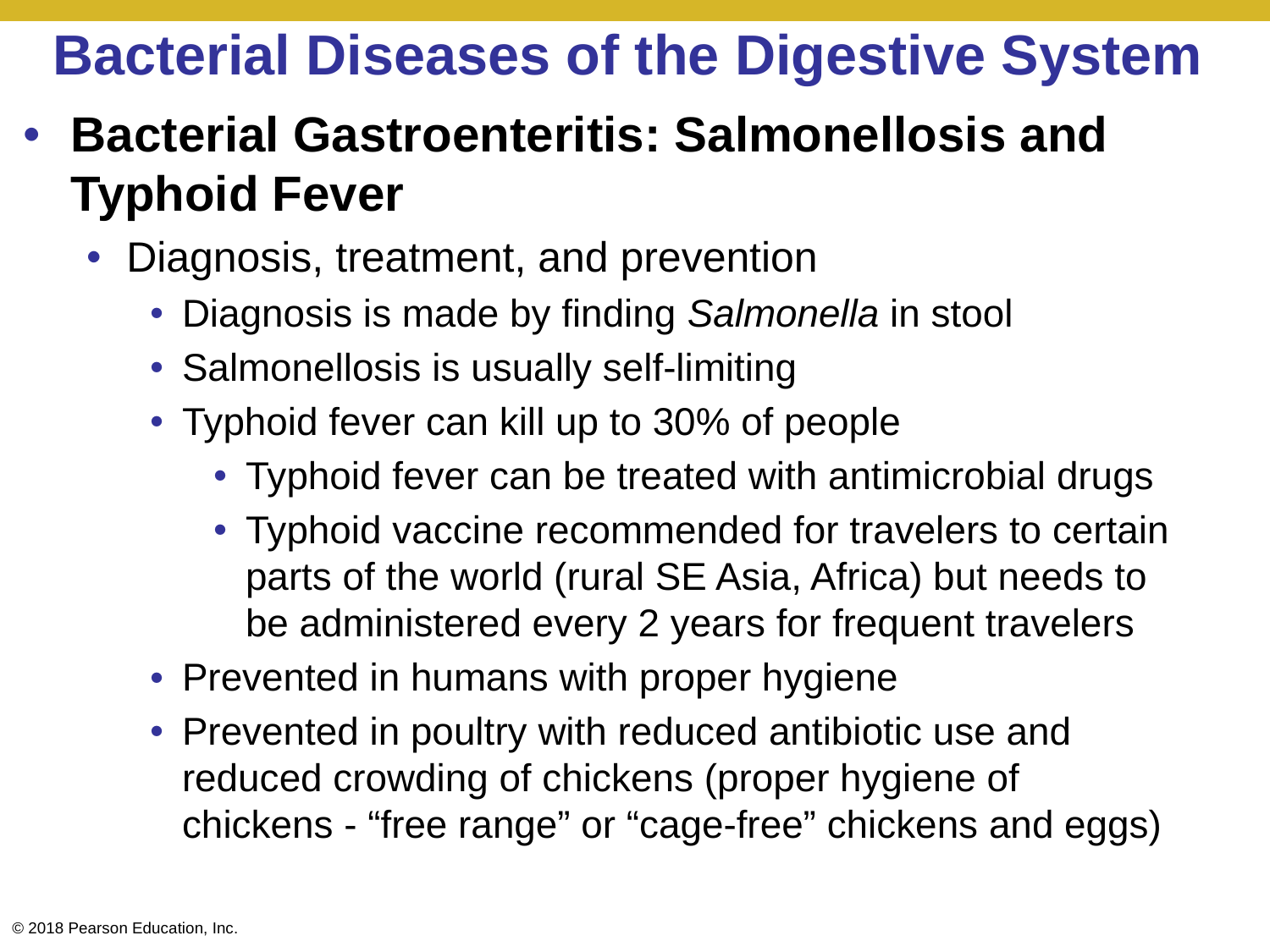

# Bacterial Diseases of the Digestive System
Bacterial Gastroenteritis: Salmonellosis and Typhoid Fever
Diagnosis, treatment, and prevention
Diagnosis is made by finding Salmonella in stool
Salmonellosis is usually self-limiting
Typhoid fever can kill up to 30% of people
Typhoid fever can be treated with antimicrobial drugs
Typhoid vaccine recommended for travelers to certain parts of the world (rural SE Asia, Africa) but needs to be administered every 2 years for frequent travelers
Prevented in humans with proper hygiene
Prevented in poultry with reduced antibiotic use and reduced crowding of chickens (proper hygiene of chickens - “free range” or “cage-free” chickens and eggs)